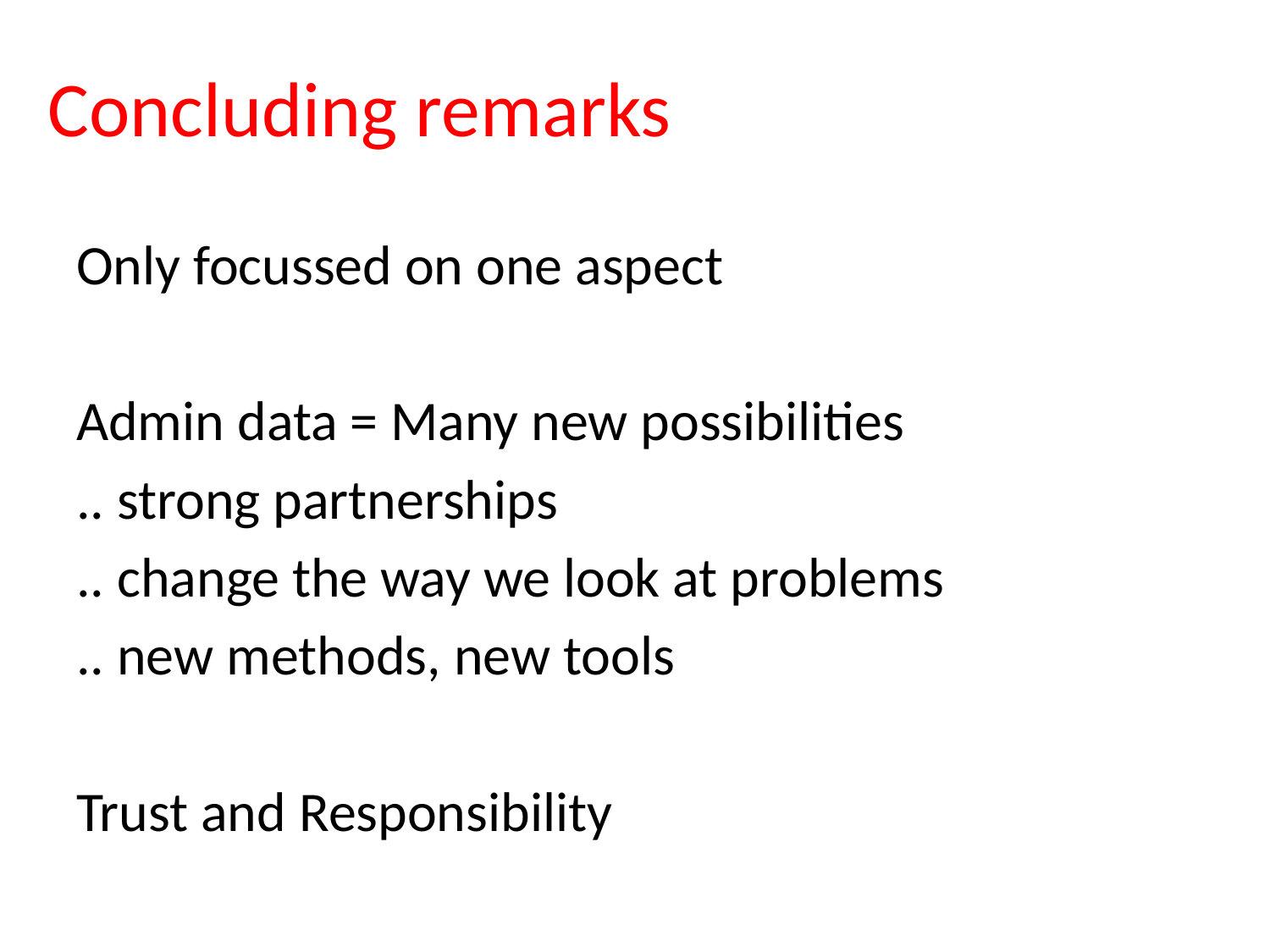

# Concluding remarks
Only focussed on one aspect

Admin data = Many new possibilities
.. strong partnerships
.. change the way we look at problems
.. new methods, new tools

Trust and Responsibility